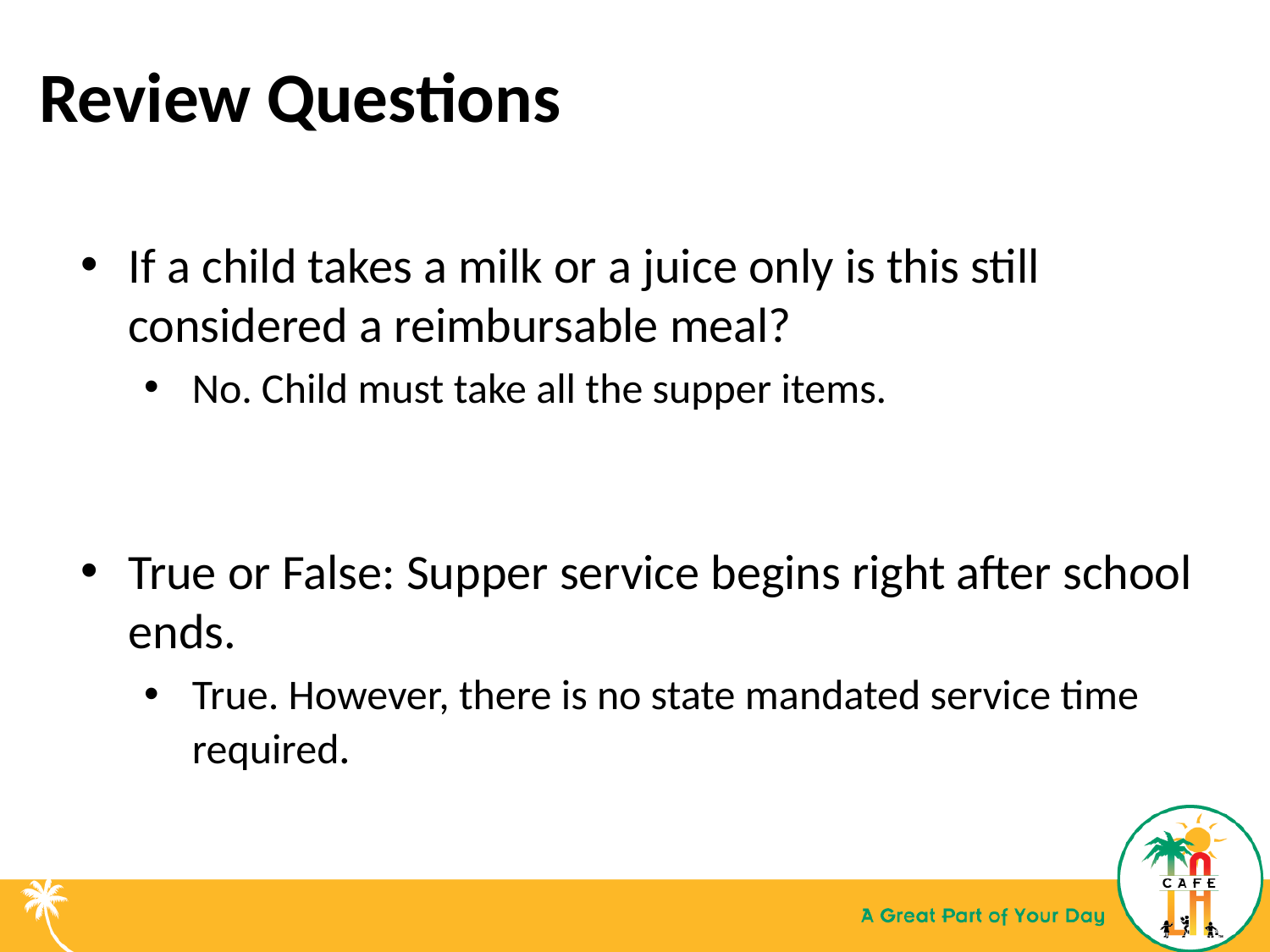

Review Questions
If a child takes a milk or a juice only is this still considered a reimbursable meal?
No. Child must take all the supper items.

True or False: Supper service begins right after school ends.
True. However, there is no state mandated service time  required.